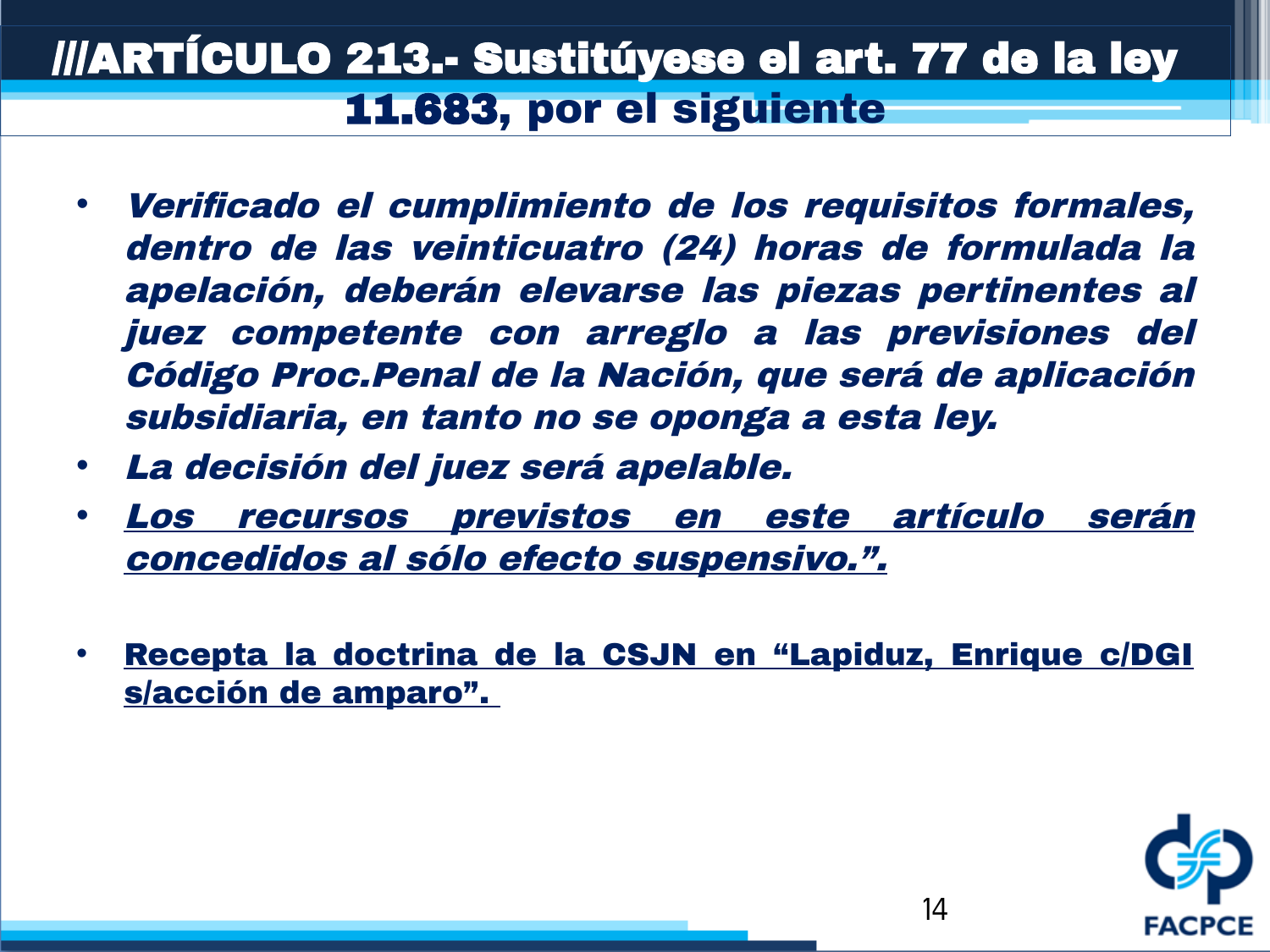

# ///ARTÍCULO 213.- Sustitúyese el art. 77 de la ley 11.683, por el siguiente
Verificado el cumplimiento de los requisitos formales, dentro de las veinticuatro (24) horas de formulada la apelación, deberán elevarse las piezas pertinentes al juez competente con arreglo a las previsiones del Código Proc.Penal de la Nación, que será de aplicación subsidiaria, en tanto no se oponga a esta ley.
La decisión del juez será apelable.
Los recursos previstos en este artículo serán concedidos al sólo efecto suspensivo.”.

Recepta la doctrina de la CSJN en “Lapiduz, Enrique c/DGI s/acción de amparo”.

14